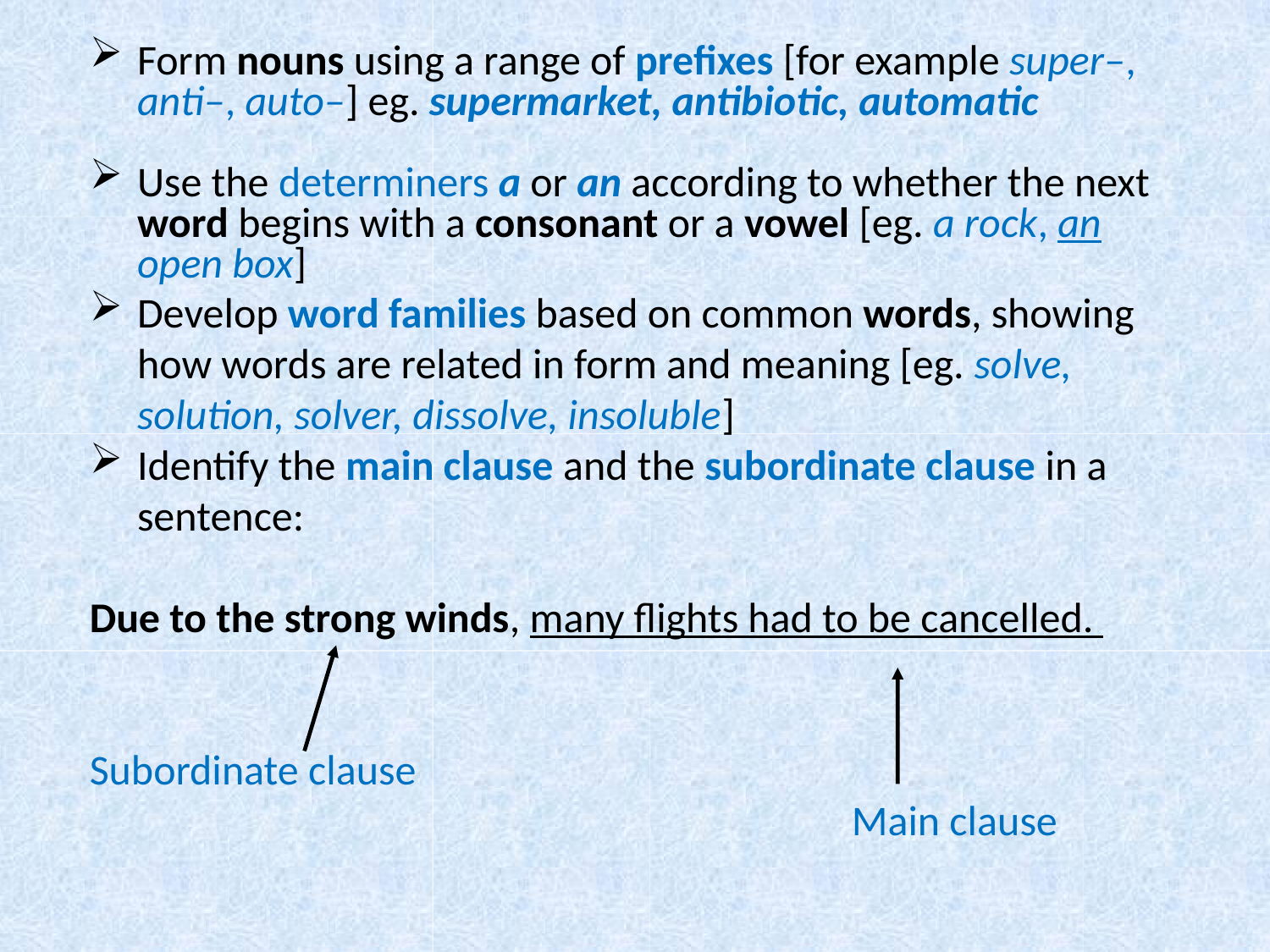

Form nouns using a range of prefixes [for example super–, anti–, auto–] eg. supermarket, antibiotic, automatic

Use the determiners a or an according to whether the next word begins with a consonant or a vowel [eg. a rock, an open box]
Develop word families based on common words, showing how words are related in form and meaning [eg. solve, solution, solver, dissolve, insoluble]
Identify the main clause and the subordinate clause in a sentence:

Due to the strong winds, many flights had to be cancelled.

Subordinate clause
						Main clause